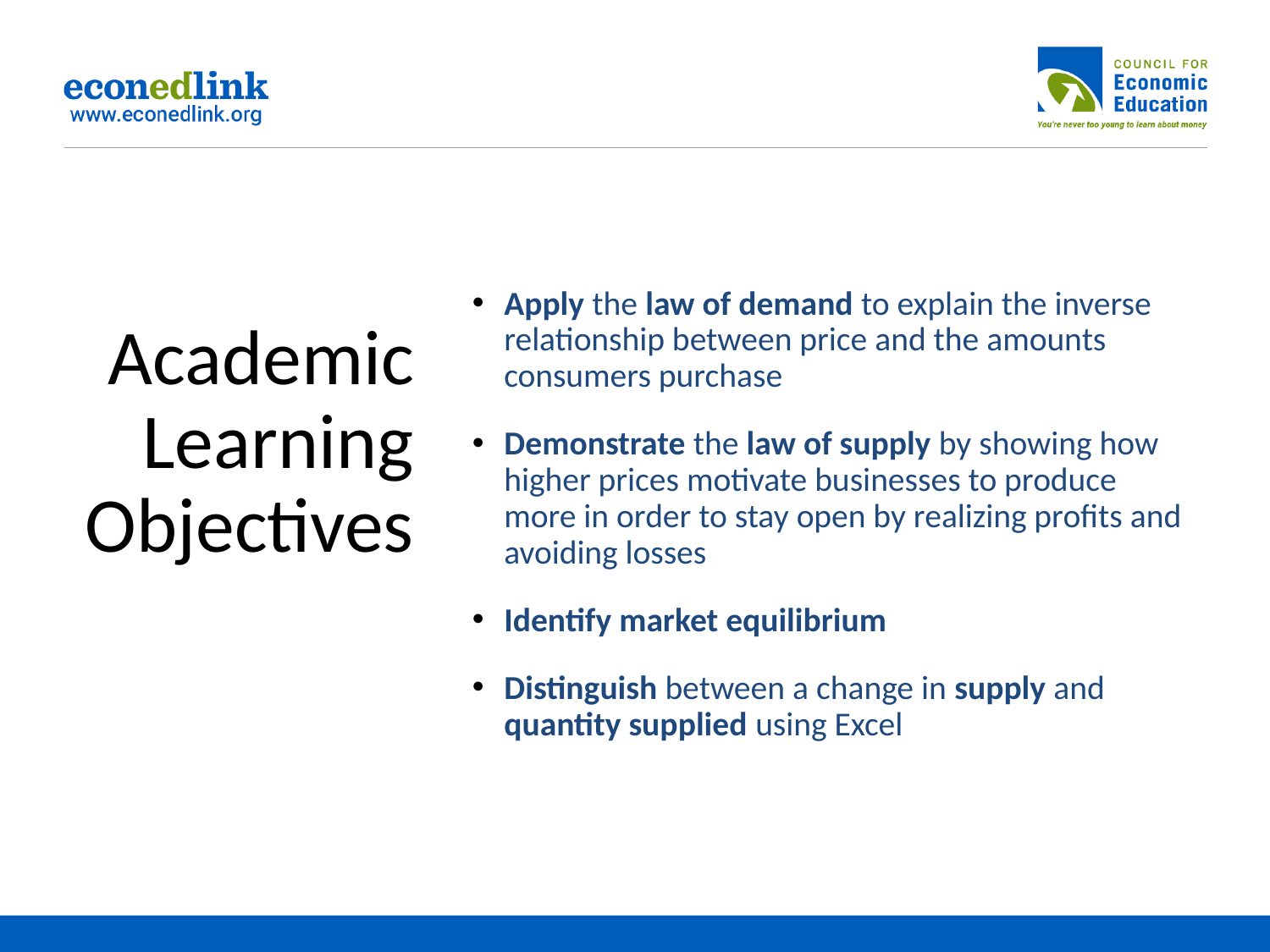

#
Apply the law of demand to explain the inverse relationship between price and the amounts consumers purchase
Demonstrate the law of supply by showing how higher prices motivate businesses to produce more in order to stay open by realizing profits and avoiding losses
Identify market equilibrium
Distinguish between a change in supply and quantity supplied using Excel
Academic
Learning Objectives